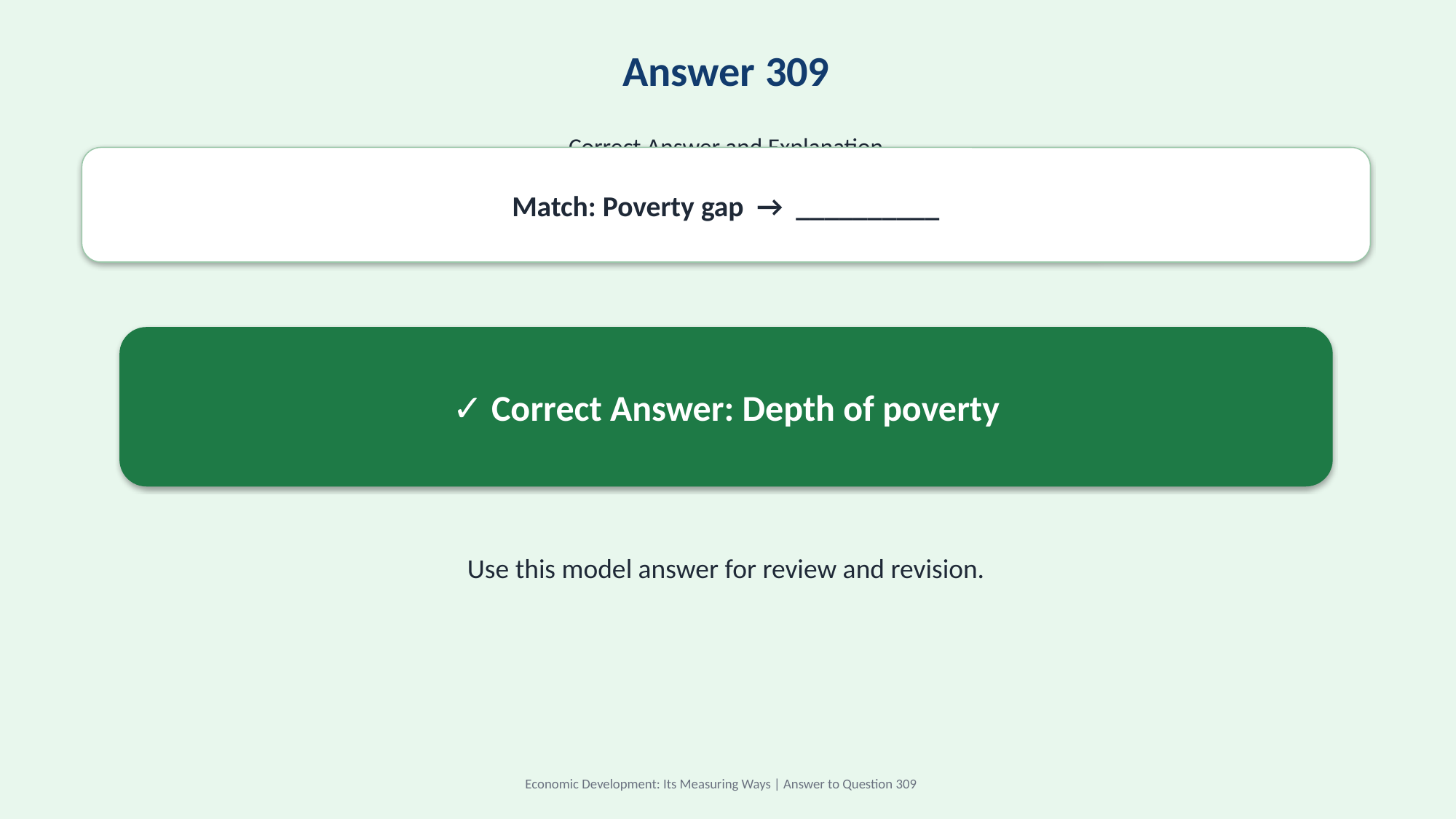

Answer 309
Correct Answer and Explanation
Match: Poverty gap  →  __________
✓ Correct Answer: Depth of poverty
Use this model answer for review and revision.
Economic Development: Its Measuring Ways | Answer to Question 309